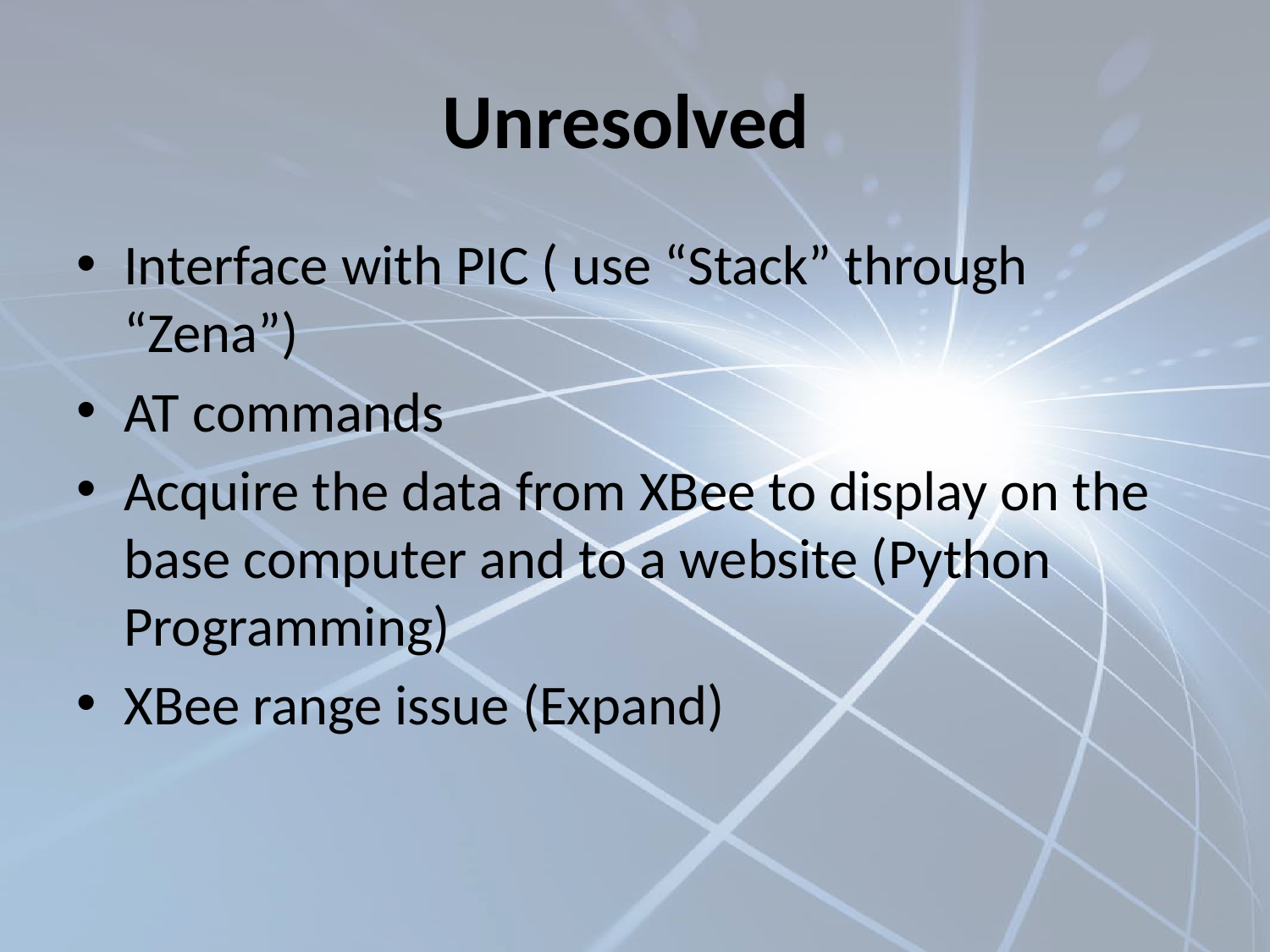

# Unresolved
Interface with PIC ( use “Stack” through “Zena”)
AT commands
Acquire the data from XBee to display on the base computer and to a website (Python Programming)
XBee range issue (Expand)